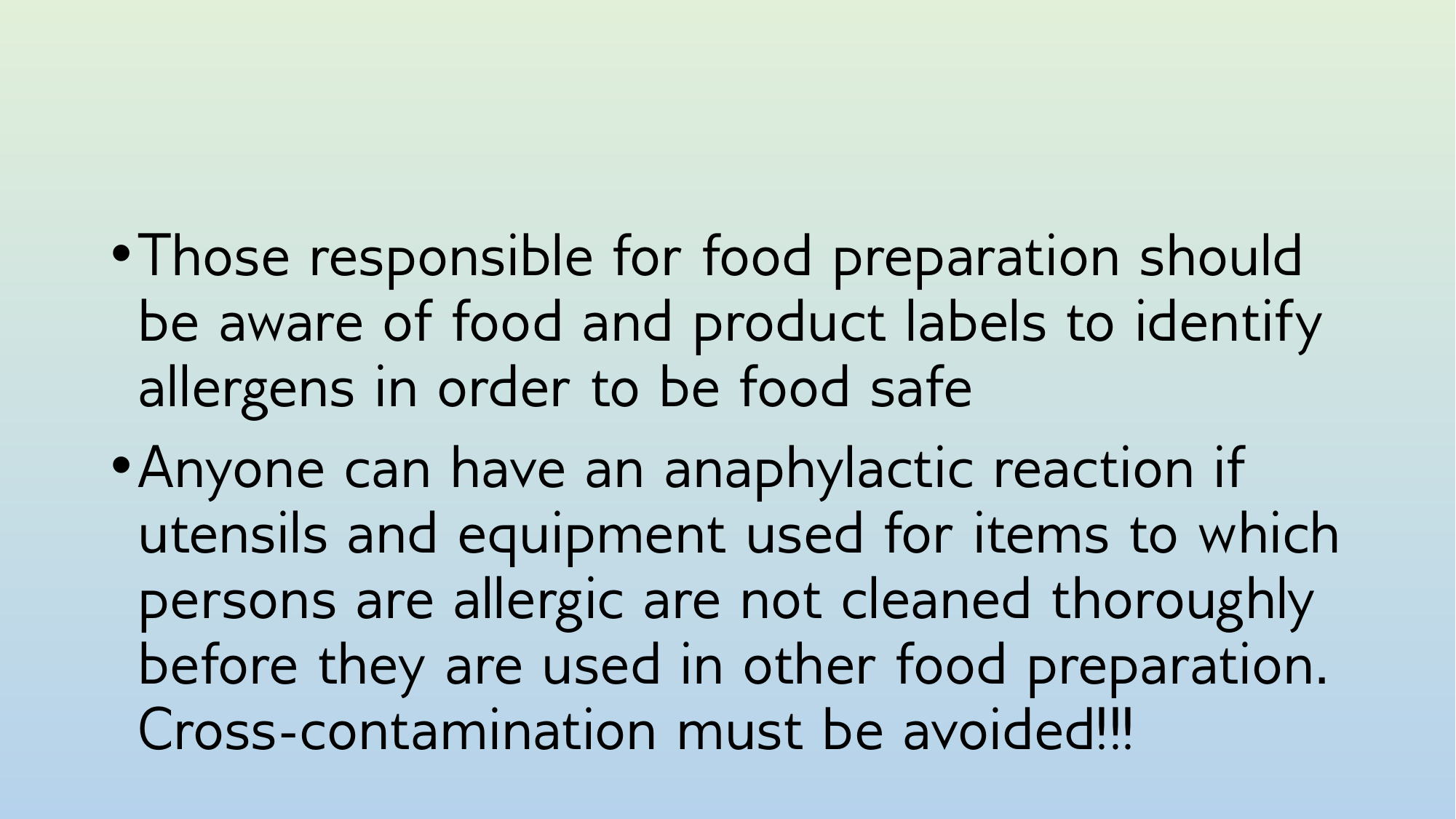

#
Those responsible for food preparation should be aware of food and product labels to identify allergens in order to be food safe
Anyone can have an anaphylactic reaction if utensils and equipment used for items to which persons are allergic are not cleaned thoroughly before they are used in other food preparation. Cross-contamination must be avoided!!!